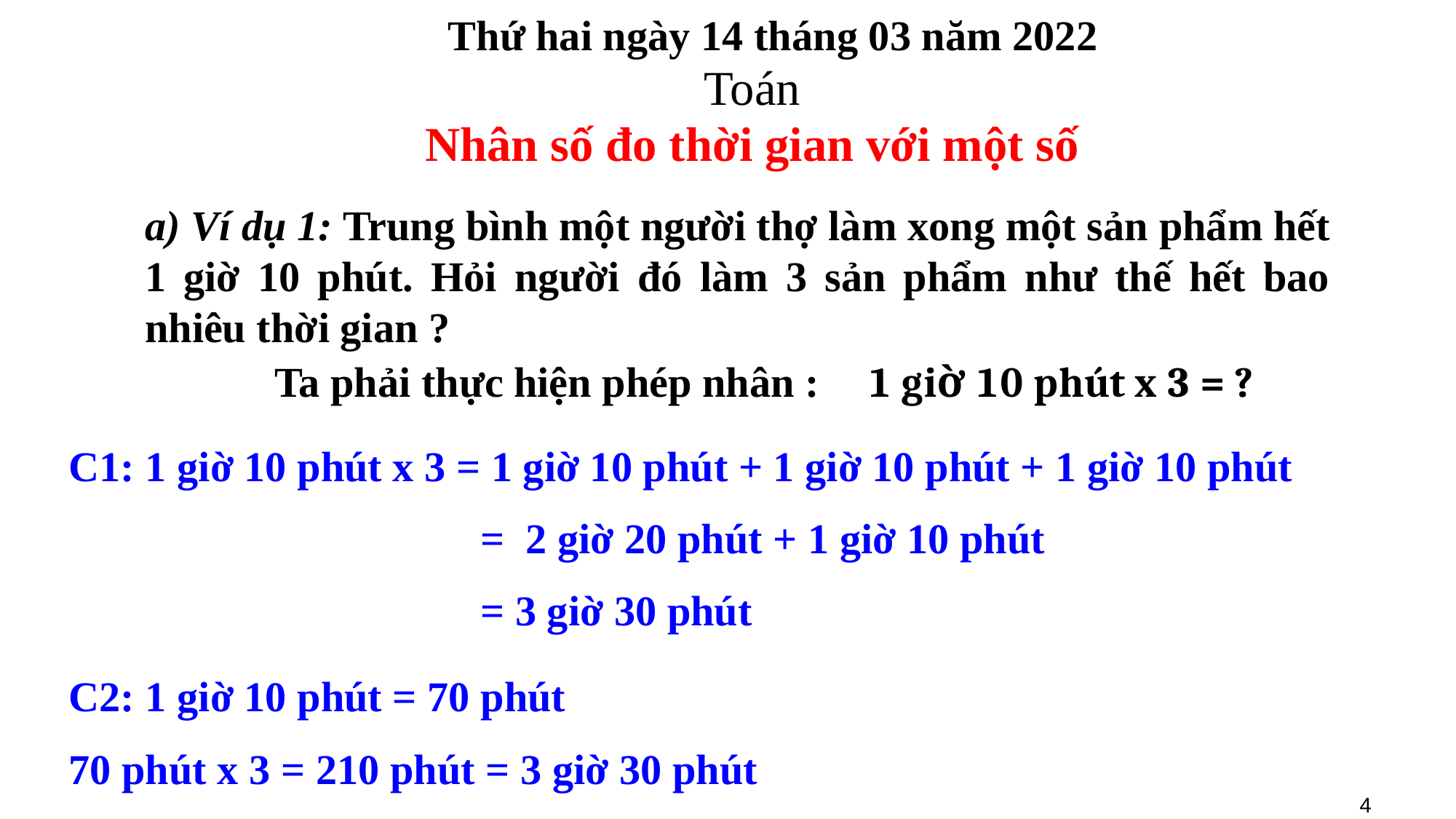

Thứ hai ngày 14 tháng 03 năm 2022
Toán
Nhân số đo thời gian với một số
a) Ví dụ 1: Trung bình một người thợ làm xong một sản phẩm hết 1 giờ 10 phút. Hỏi người đó làm 3 sản phẩm như thế hết bao nhiêu thời gian ?
Ta phải thực hiện phép nhân :
1 giờ 10 phút x 3 = ?
C1: 1 giờ 10 phút x 3 = 1 giờ 10 phút + 1 giờ 10 phút + 1 giờ 10 phút
			        =  2 giờ 20 phút + 1 giờ 10 phút
			        = 3 giờ 30 phút
C2: 1 giờ 10 phút = 70 phút
70 phút x 3 = 210 phút = 3 giờ 30 phút
4